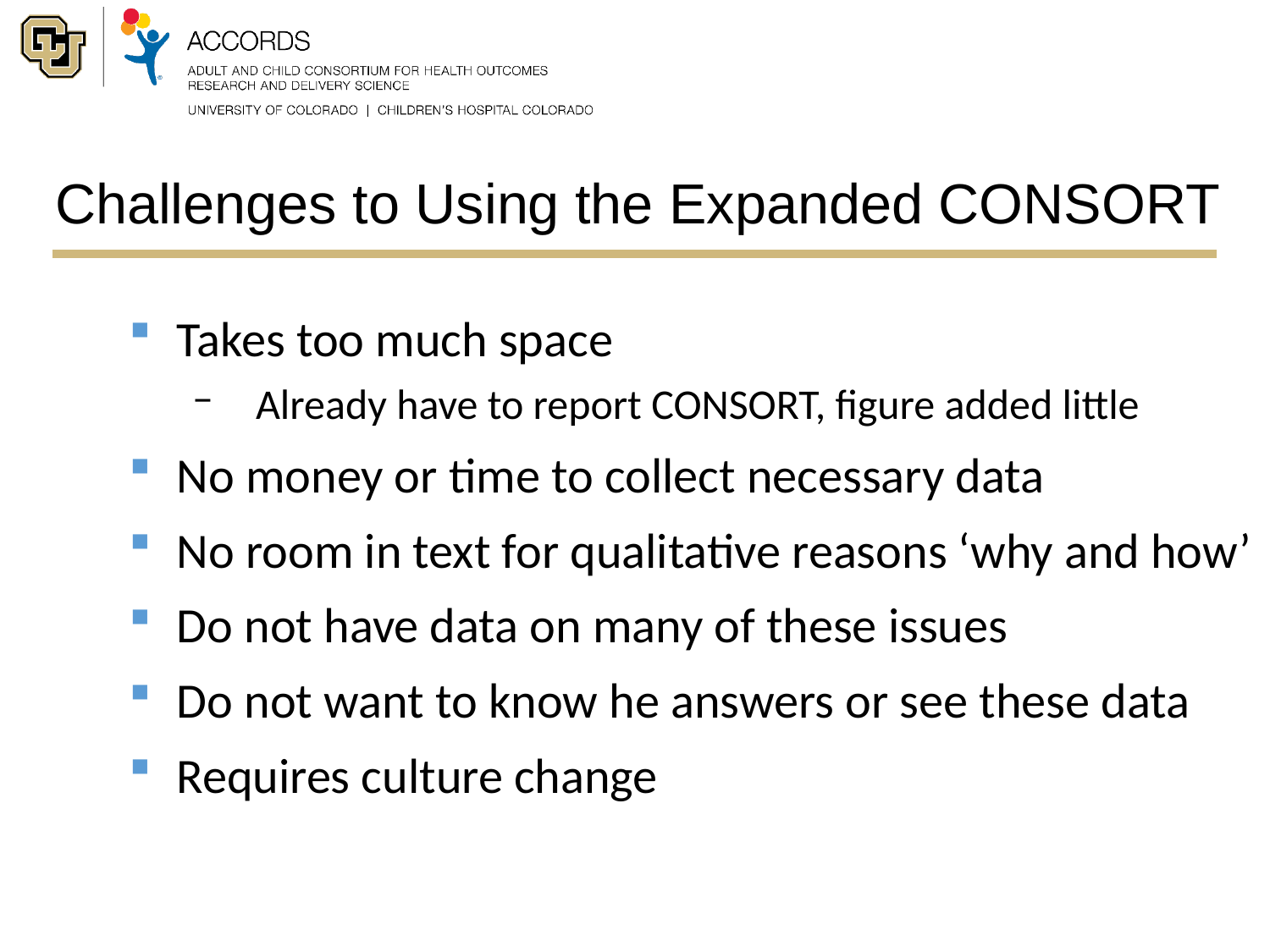

# Challenges to Using the Expanded CONSORT
Takes too much space
Already have to report CONSORT, figure added little
No money or time to collect necessary data
No room in text for qualitative reasons ‘why and how’
Do not have data on many of these issues
Do not want to know he answers or see these data
Requires culture change